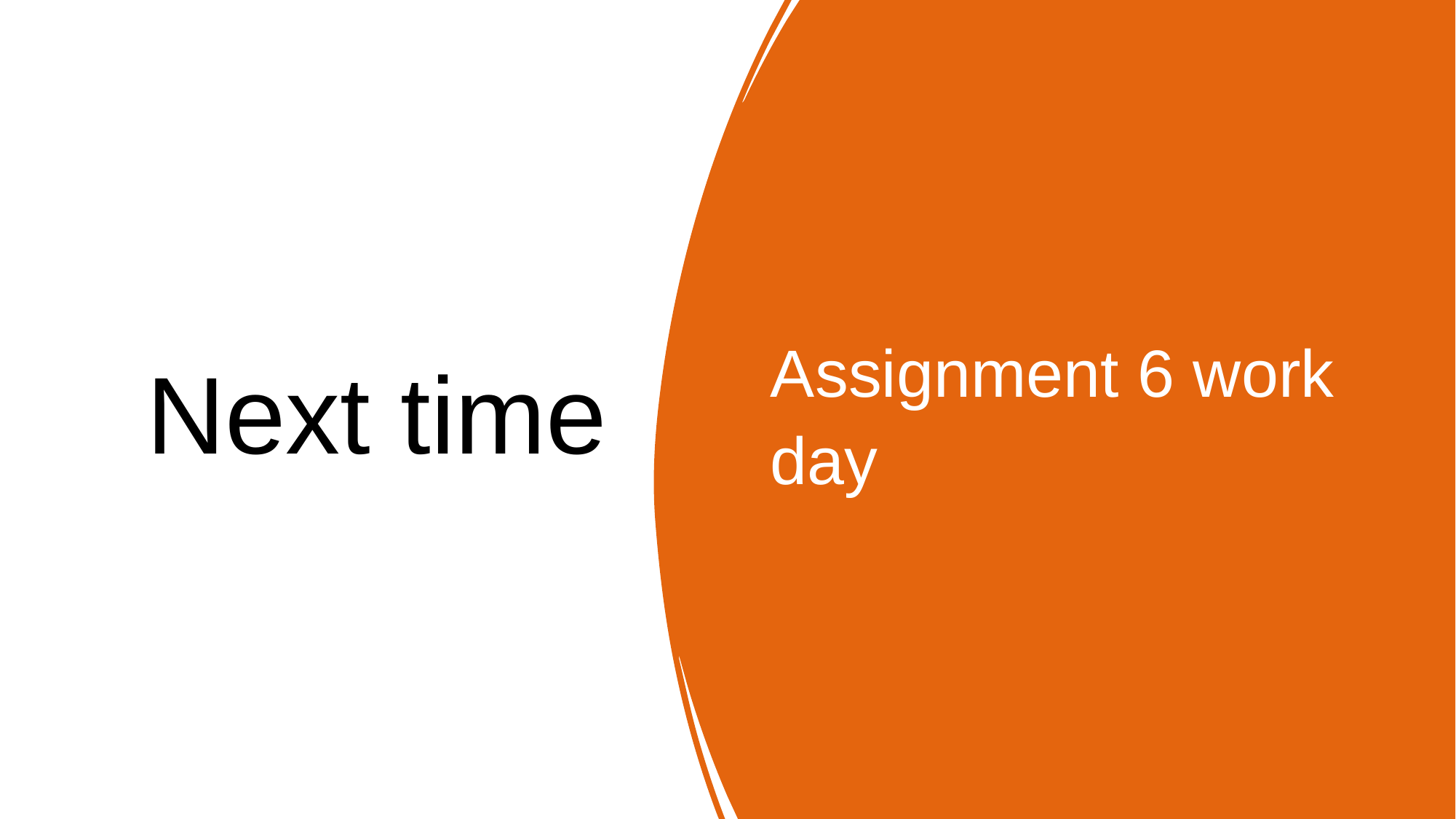

# Next time
Assignment 6 work day